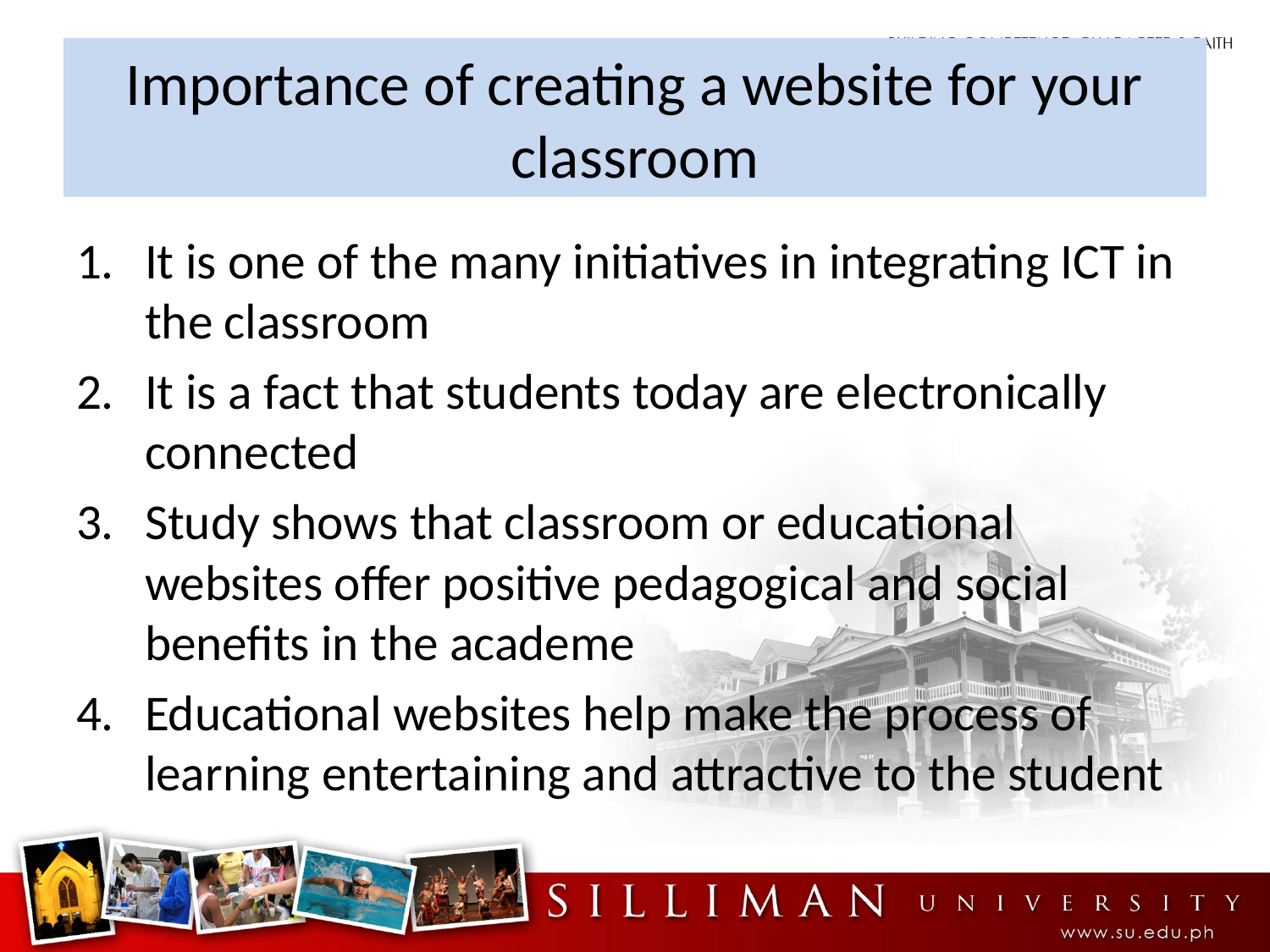

# Importance of creating a website for your classroom
It is one of the many initiatives in integrating ICT in the classroom
It is a fact that students today are electronically connected
Study shows that classroom or educational websites offer positive pedagogical and social benefits in the academe
Educational websites help make the process of learning entertaining and attractive to the student